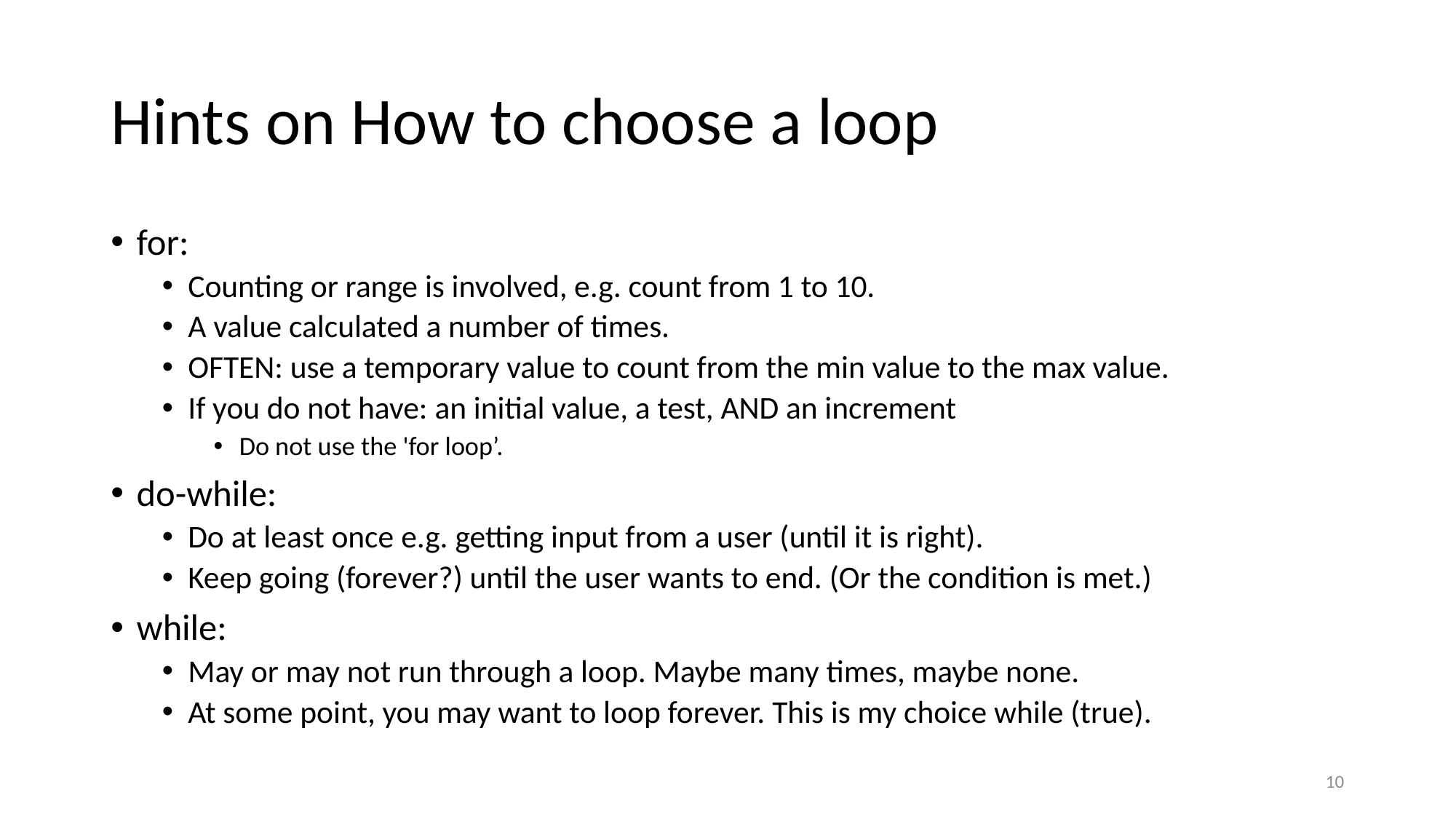

# Hints on How to choose a loop
for:
Counting or range is involved, e.g. count from 1 to 10.
A value calculated a number of times.
OFTEN: use a temporary value to count from the min value to the max value.
If you do not have: an initial value, a test, AND an increment
Do not use the 'for loop’.
do-while:
Do at least once e.g. getting input from a user (until it is right).
Keep going (forever?) until the user wants to end. (Or the condition is met.)
while:
May or may not run through a loop. Maybe many times, maybe none.
At some point, you may want to loop forever. This is my choice while (true).
10